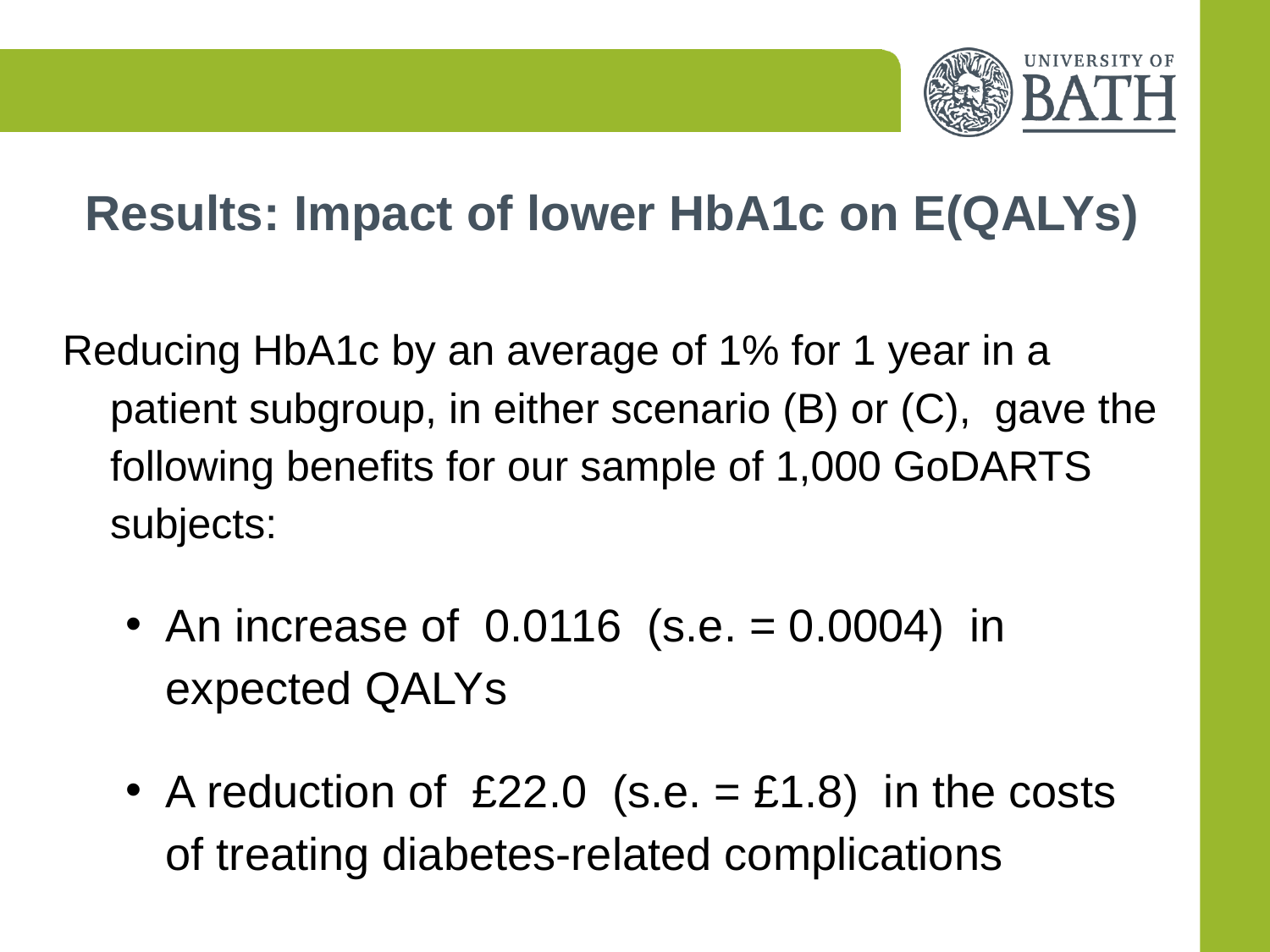

# Results: Impact of lower HbA1c on E(QALYs)
Reducing HbA1c by an average of 1% for 1 year in a patient subgroup, in either scenario (B) or (C),  gave the following benefits for our sample of 1,000 GoDARTS subjects:
An increase of  0.0116  (s.e. = 0.0004)  in expected QALYs
A reduction of  £22.0  (s.e. = £1.8)  in the costs  of treating diabetes-related complications